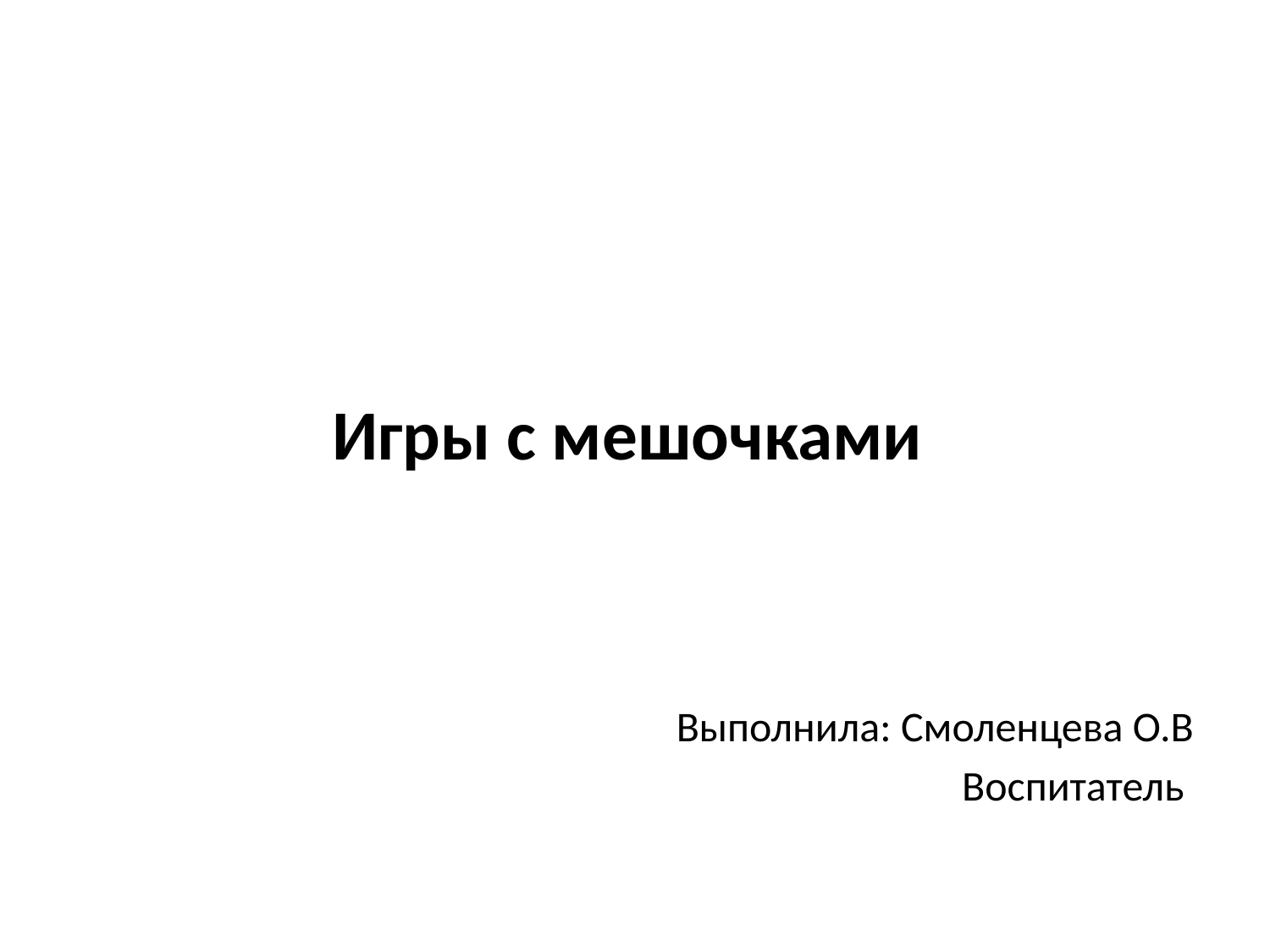

#

Игры с мешочками

Выполнила: Смоленцева О.В
Воспитатель